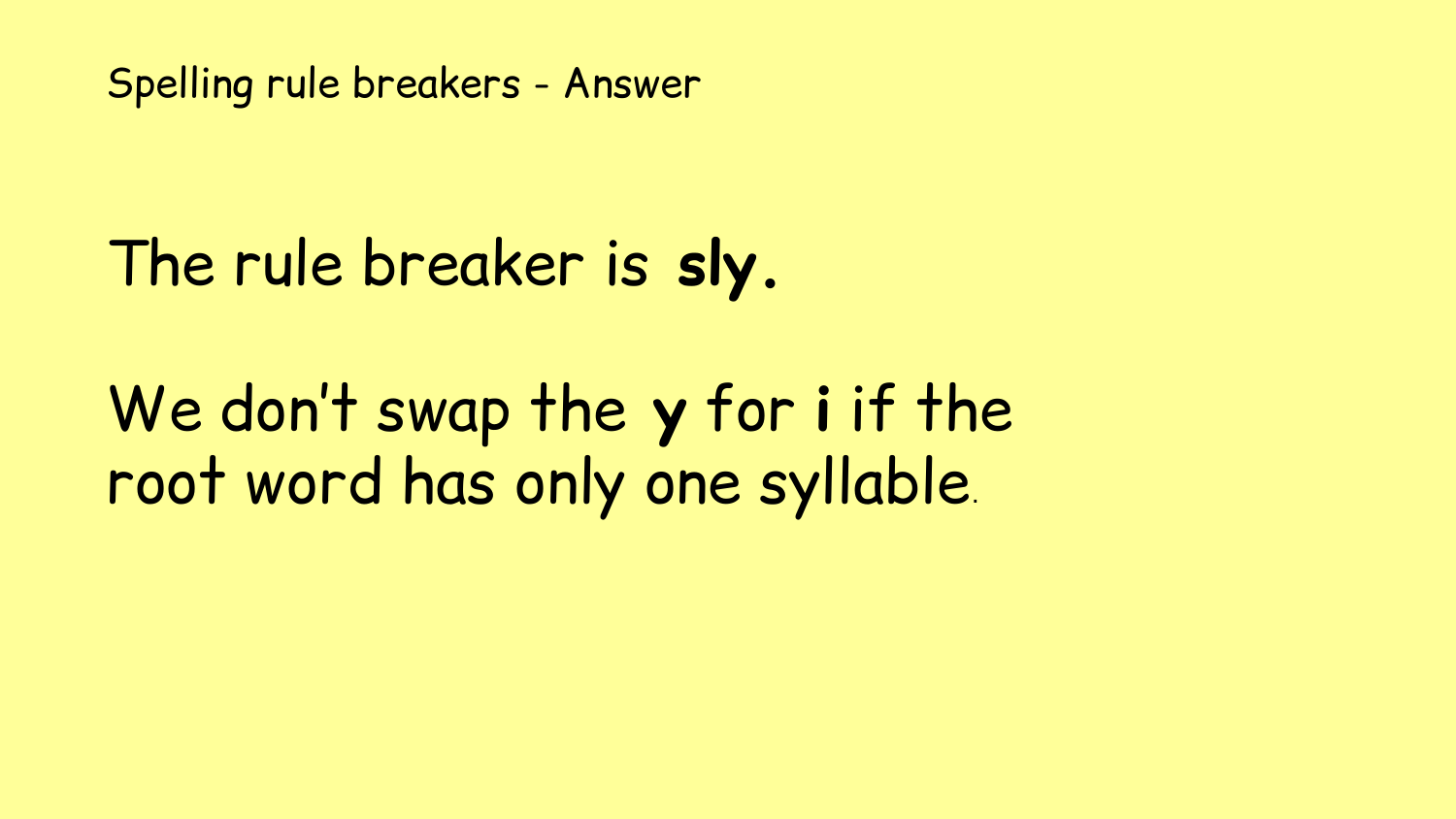

Spelling rule breakers - Answer
The rule breaker is sly.

We don’t swap the y for i if the
root word has only one syllable.